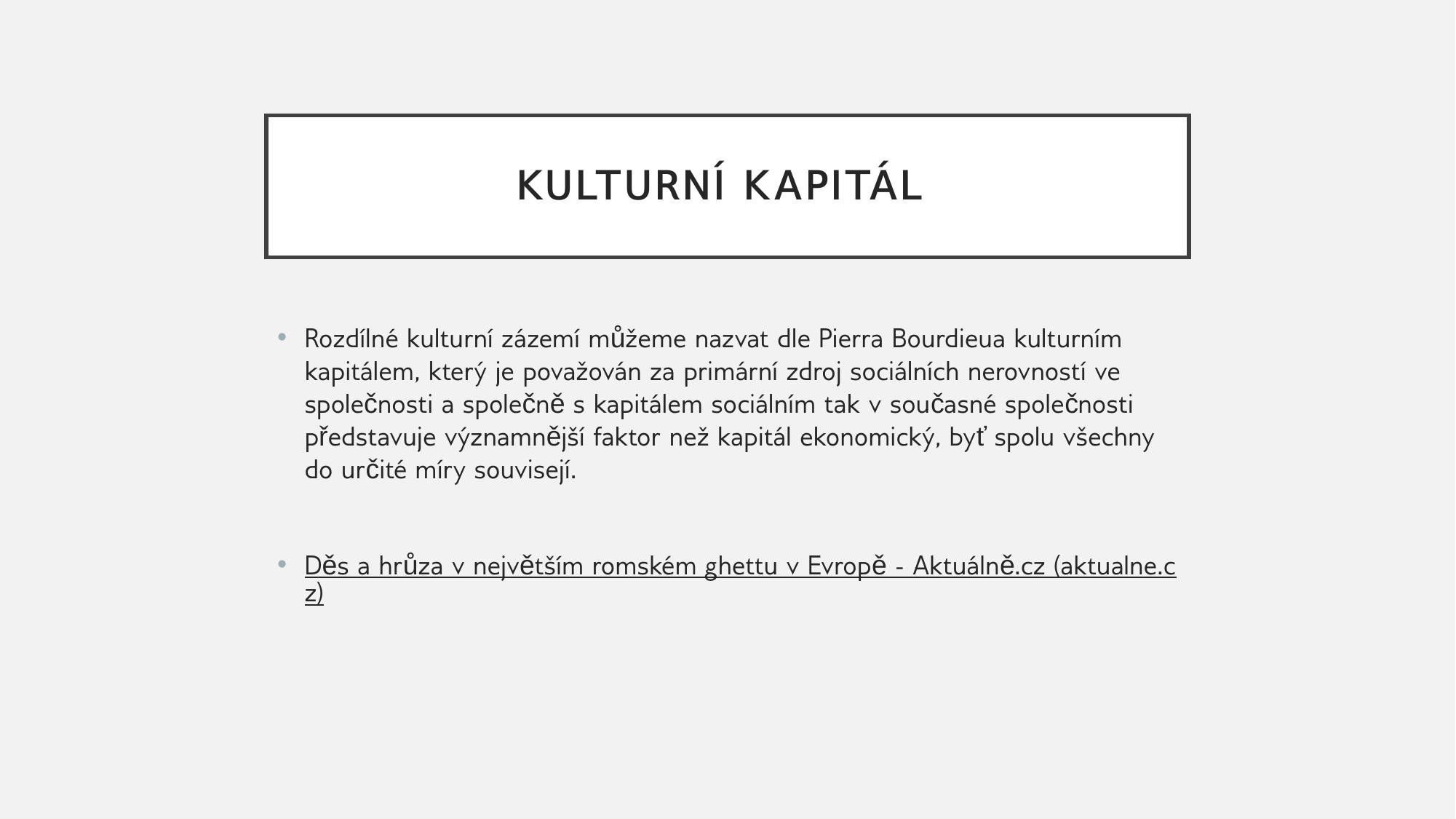

# Kulturní kapitál
Rozdílné kulturní zázemí můžeme nazvat dle Pierra Bourdieua kulturním kapitálem, který je považován za primární zdroj sociálních nerovností ve společnosti a společně s kapitálem sociálním tak v současné společnosti představuje významnější faktor než kapitál ekonomický, byť spolu všechny do určité míry souvisejí.

Děs a hrůza v největším romském ghettu v Evropě - Aktuálně.cz (aktualne.cz)